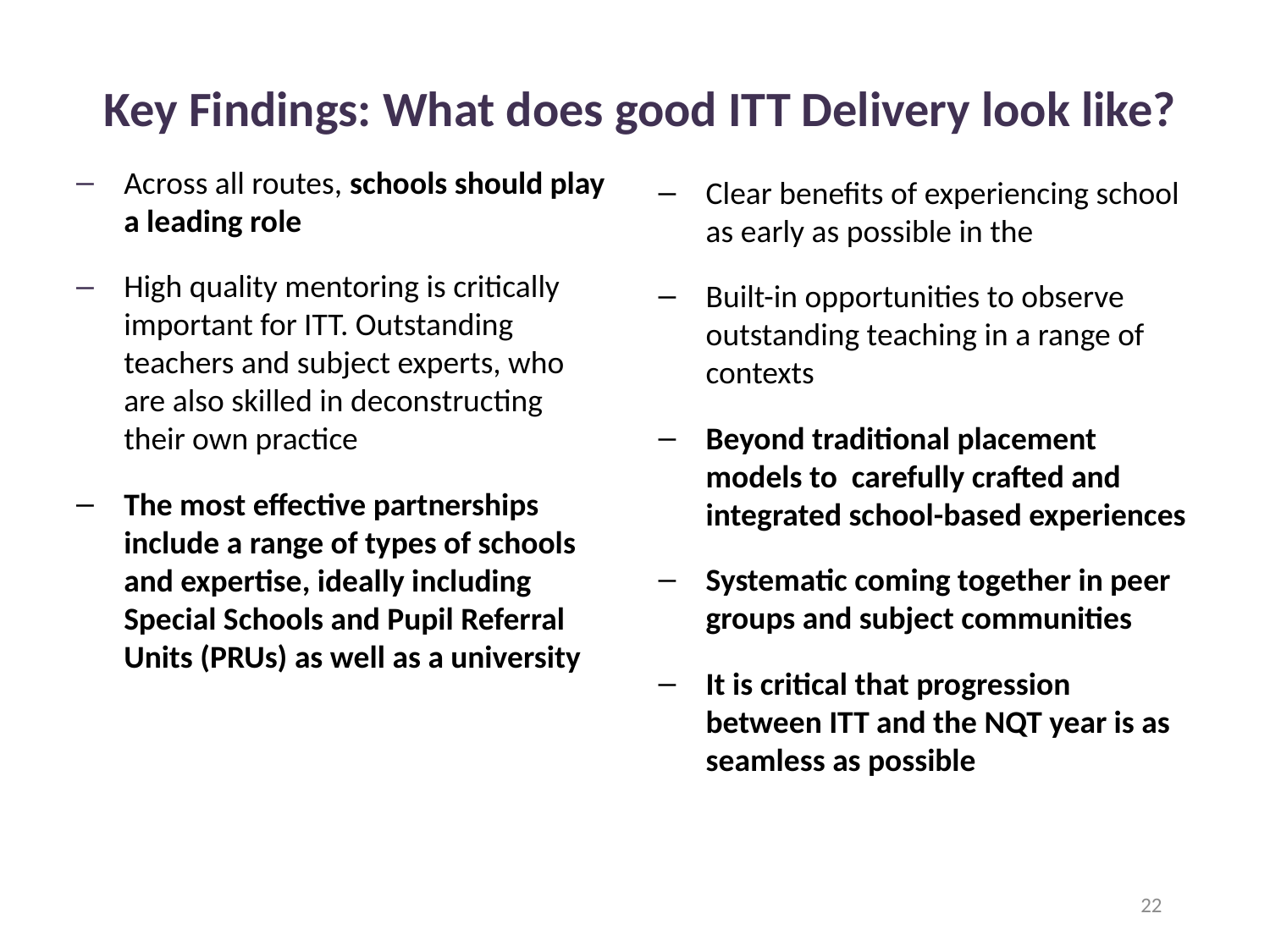

# Key Findings: What does good ITT Delivery look like?
Across all routes, schools should play a leading role
High quality mentoring is critically important for ITT. Outstanding teachers and subject experts, who are also skilled in deconstructing their own practice
The most effective partnerships include a range of types of schools and expertise, ideally including Special Schools and Pupil Referral Units (PRUs) as well as a university

Clear benefits of experiencing school as early as possible in the
Built-in opportunities to observe outstanding teaching in a range of contexts
Beyond traditional placement models to  carefully crafted and integrated school-based experiences
Systematic coming together in peer groups and subject communities
It is critical that progression between ITT and the NQT year is as seamless as possible

22